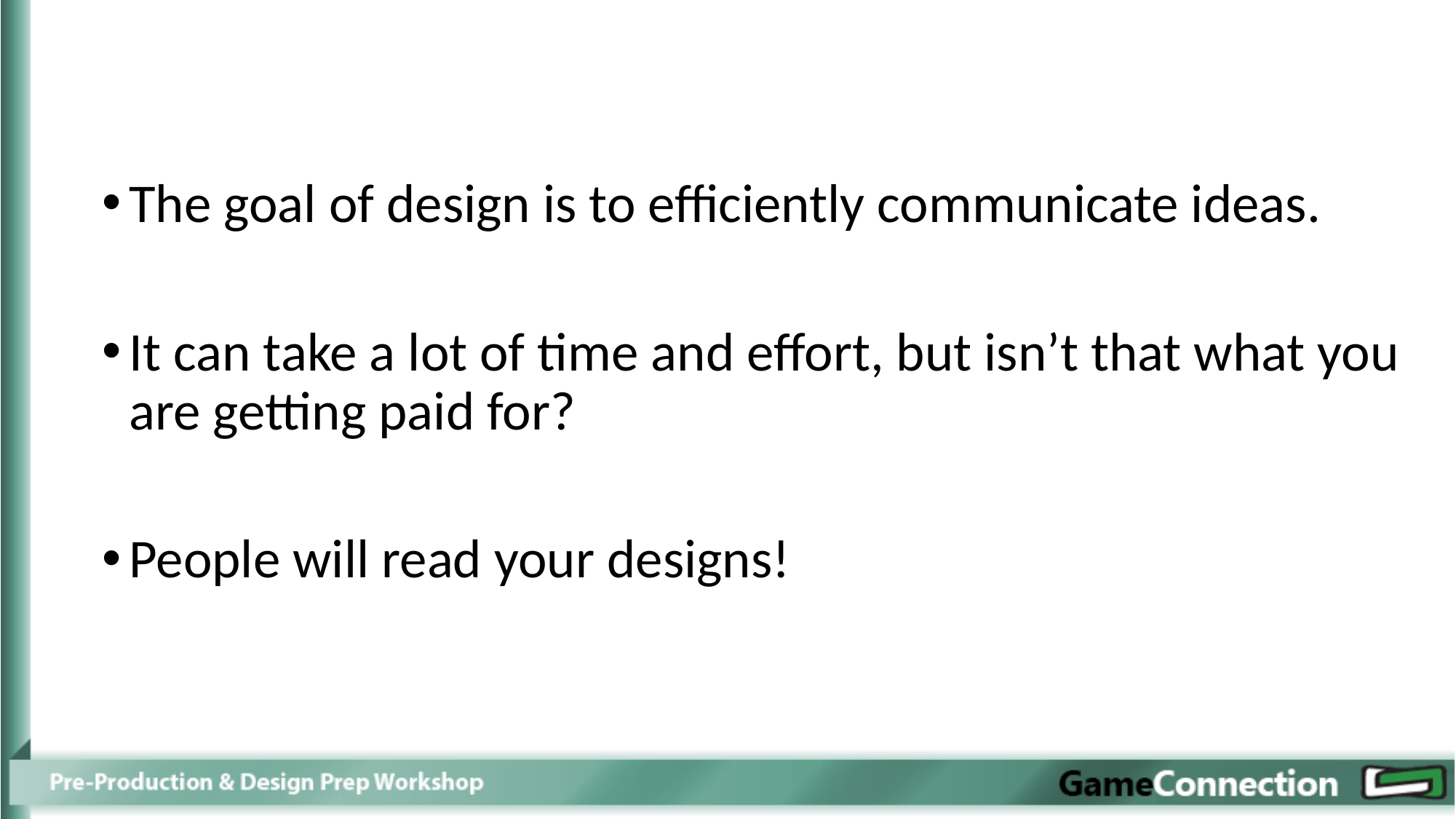

The goal of design is to efficiently communicate ideas.

It can take a lot of time and effort, but isn’t that what you are getting paid for?

People will read your designs!